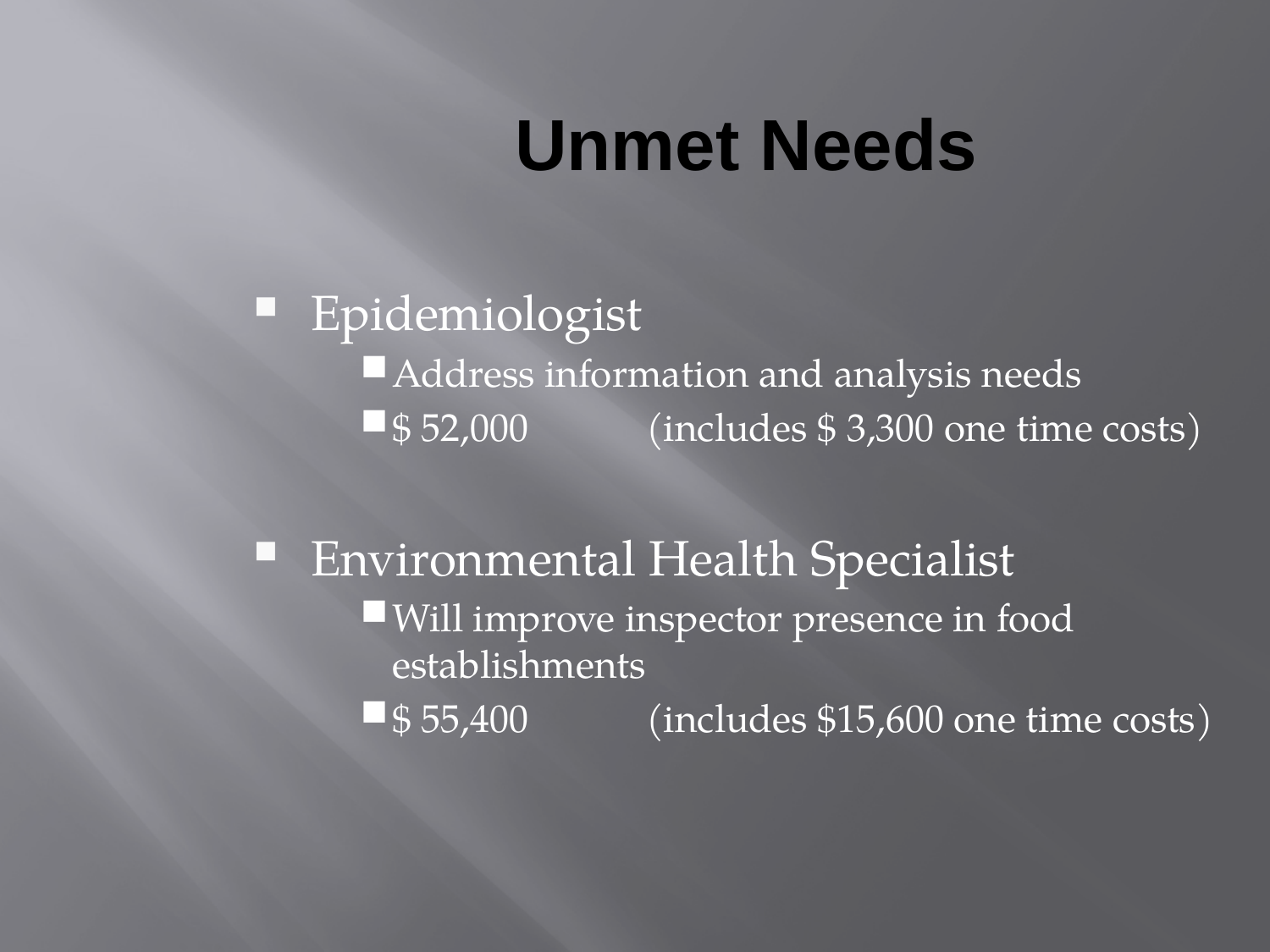

Unmet Needs
Epidemiologist
Address information and analysis needs
$ 52,000	(includes $ 3,300 one time costs)

Environmental Health Specialist
Will improve inspector presence in food establishments
$ 55,400	(includes $15,600 one time costs)